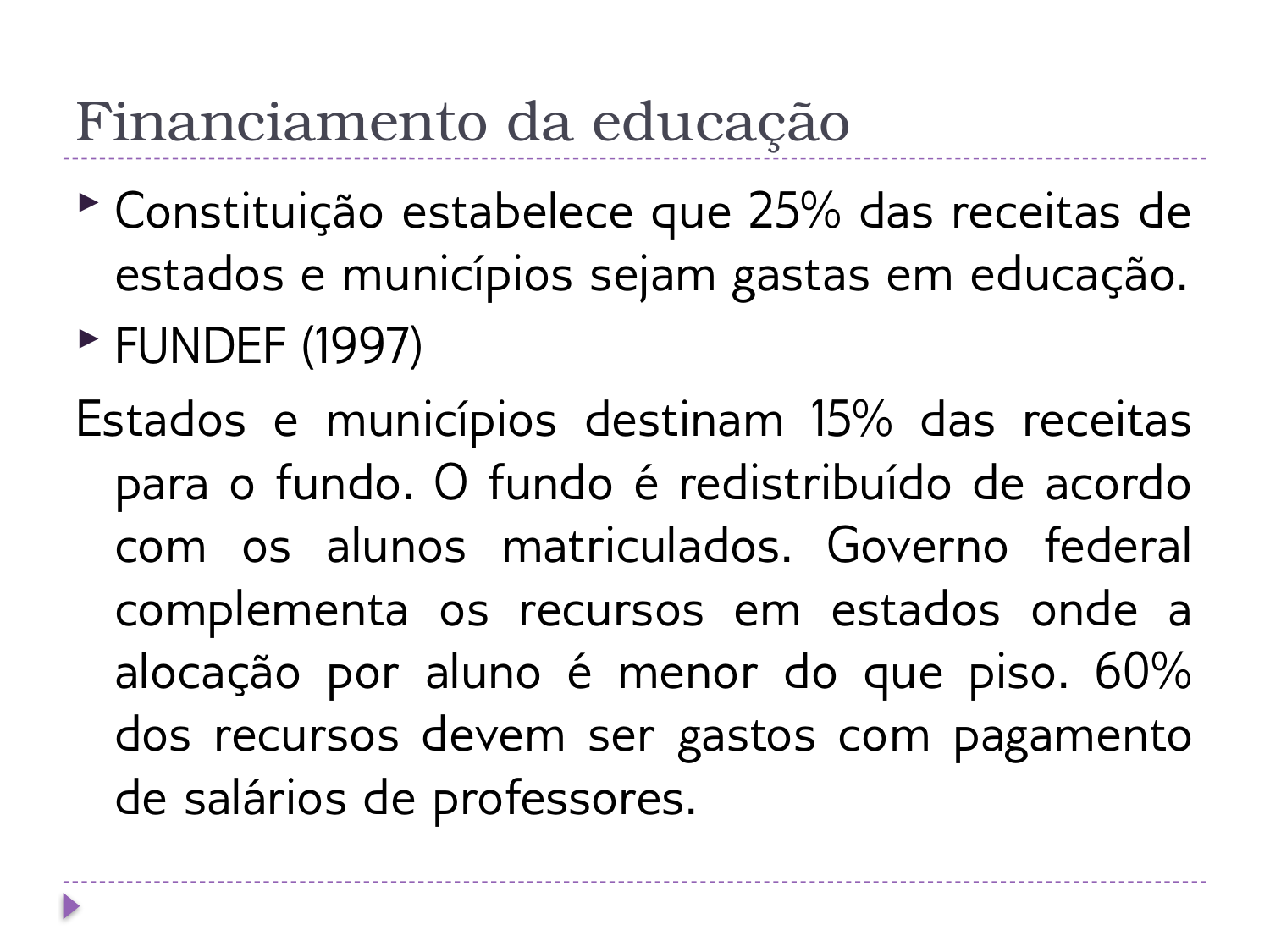

# Financiamento da educação
Constituição estabelece que 25% das receitas de estados e municípios sejam gastas em educação.
FUNDEF (1997)
Estados e municípios destinam 15% das receitas para o fundo. O fundo é redistribuído de acordo com os alunos matriculados. Governo federal complementa os recursos em estados onde a alocação por aluno é menor do que piso. 60% dos recursos devem ser gastos com pagamento de salários de professores.